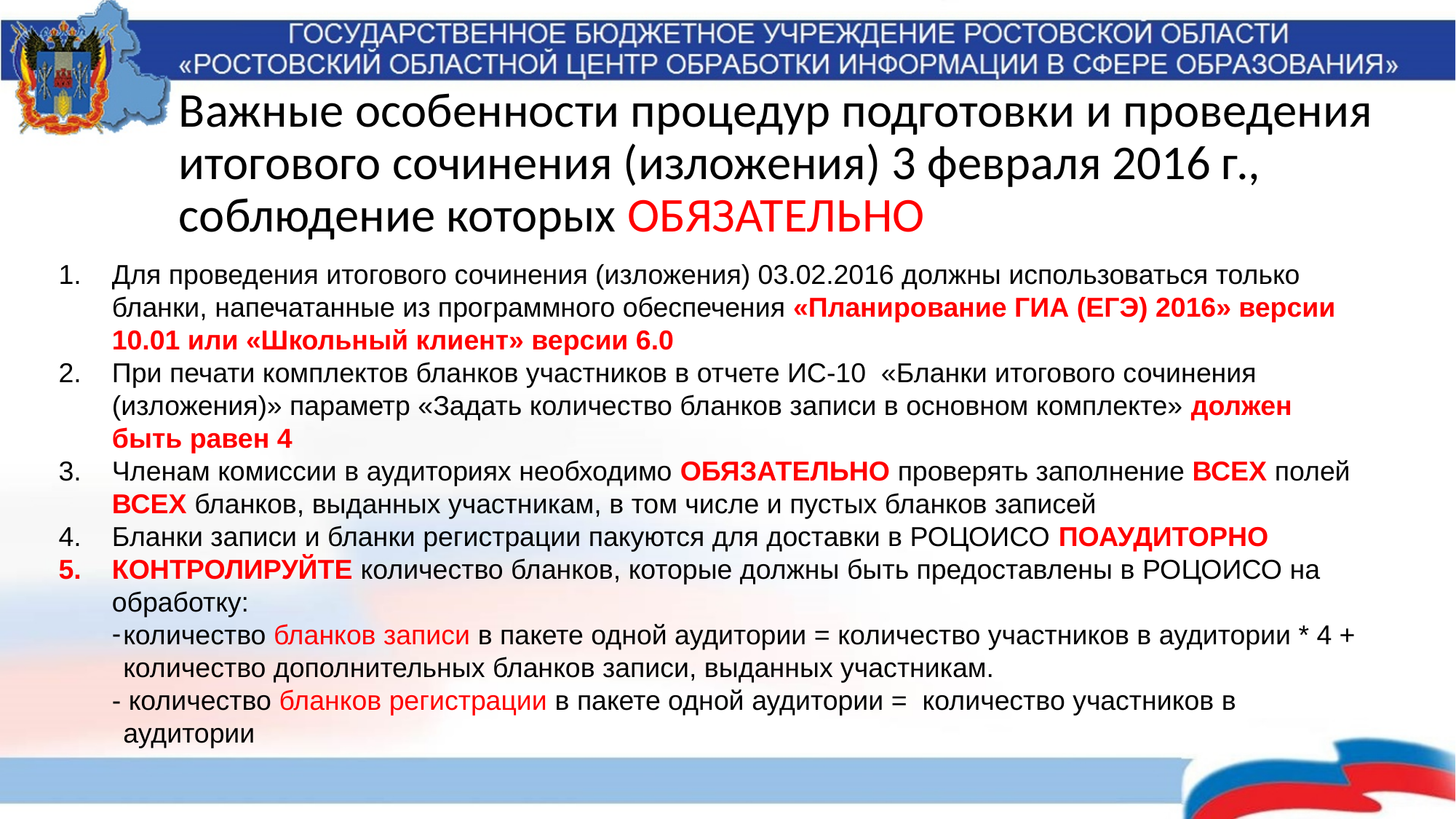

# Важные особенности процедур подготовки и проведения итогового сочинения (изложения) 3 февраля 2016 г., соблюдение которых ОБЯЗАТЕЛЬНО
Для проведения итогового сочинения (изложения) 03.02.2016 должны использоваться только бланки, напечатанные из программного обеспечения «Планирование ГИА (ЕГЭ) 2016» версии 10.01 или «Школьный клиент» версии 6.0
При печати комплектов бланков участников в отчете ИС-10  «Бланки итогового сочинения (изложения)» параметр «Задать количество бланков записи в основном комплекте» должен быть равен 4
Членам комиссии в аудиториях необходимо ОБЯЗАТЕЛЬНО проверять заполнение ВСЕХ полей ВСЕХ бланков, выданных участникам, в том числе и пустых бланков записей
Бланки записи и бланки регистрации пакуются для доставки в РОЦОИСО ПОАУДИТОРНО
КОНТРОЛИРУЙТЕ количество бланков, которые должны быть предоставлены в РОЦОИСО на обработку:
количество бланков записи в пакете одной аудитории = количество участников в аудитории * 4 + количество дополнительных бланков записи, выданных участникам.
- количество бланков регистрации в пакете одной аудитории =  количество участников в аудитории